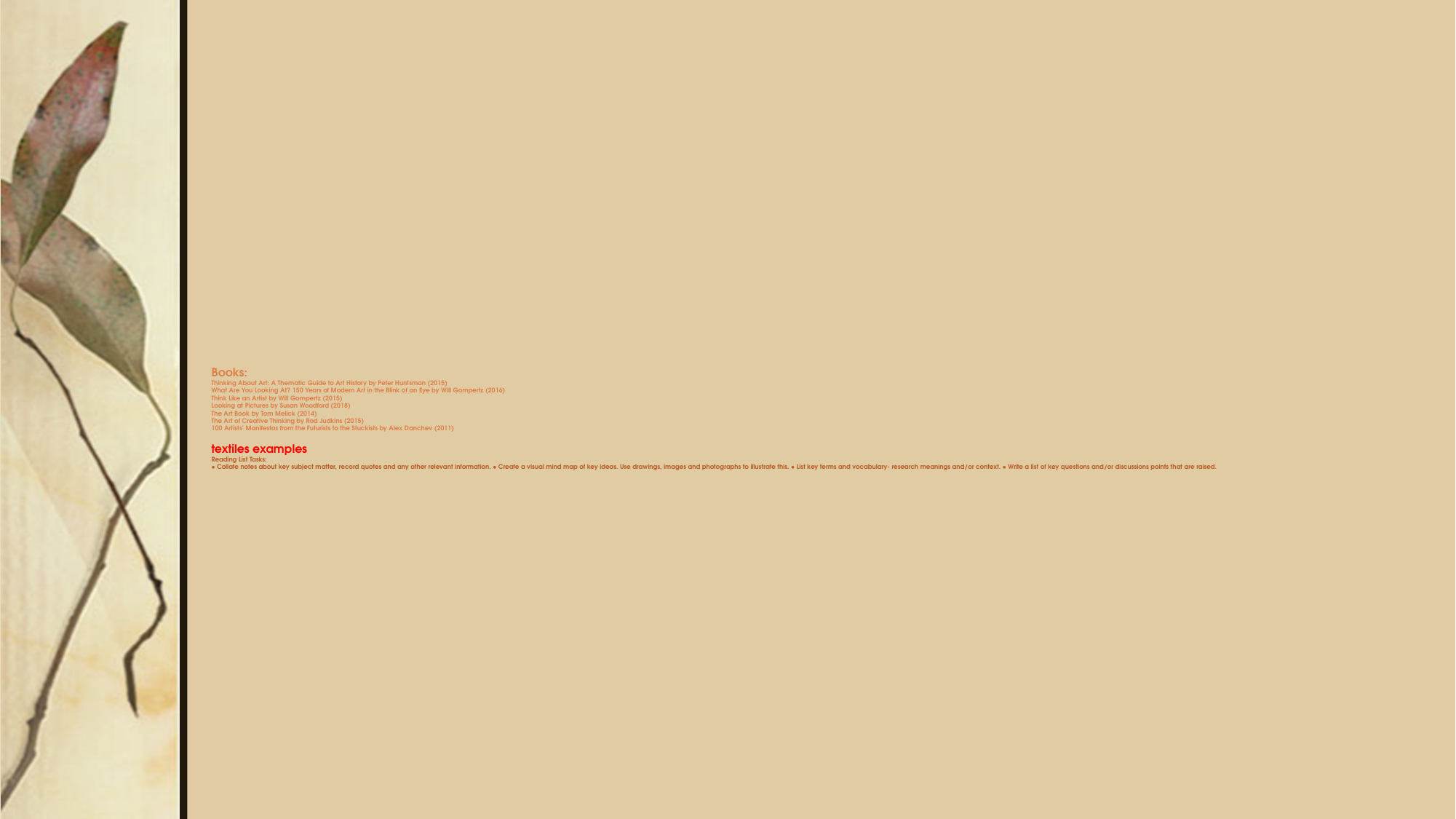

# Books: Thinking About Art: A Thematic Guide to Art History by Peter Huntsman (2015) What Are You Looking At? 150 Years of Modern Art in the Blink of an Eye by Will Gompertz (2016) Think Like an Artist by Will Gompertz (2015) Looking at Pictures by Susan Woodford (2018) The Art Book by Tom Melick (2014) The Art of Creative Thinking by Rod Judkins (2015) 100 Artists’ Manifestos from the Futurists to the Stuckists by Alex Danchev (2011) textiles examples Reading List Tasks: • Collate notes about key subject matter, record quotes and any other relevant information. • Create a visual mind map of key ideas. Use drawings, images and photographs to illustrate this. • List key terms and vocabulary- research meanings and/or context. • Write a list of key questions and/or discussions points that are raised.